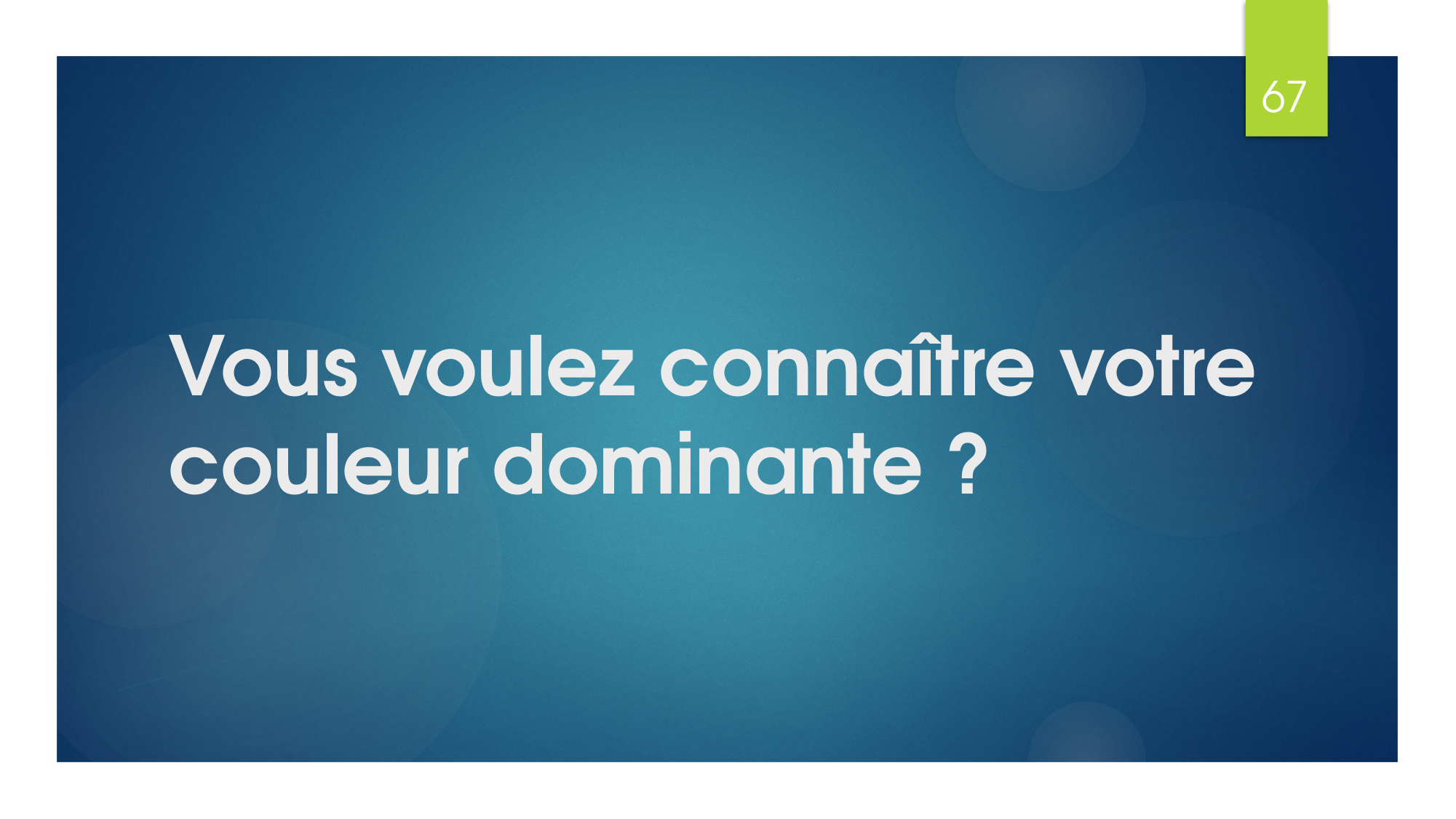

67
# Vous voulez connaître votre couleur dominante ?